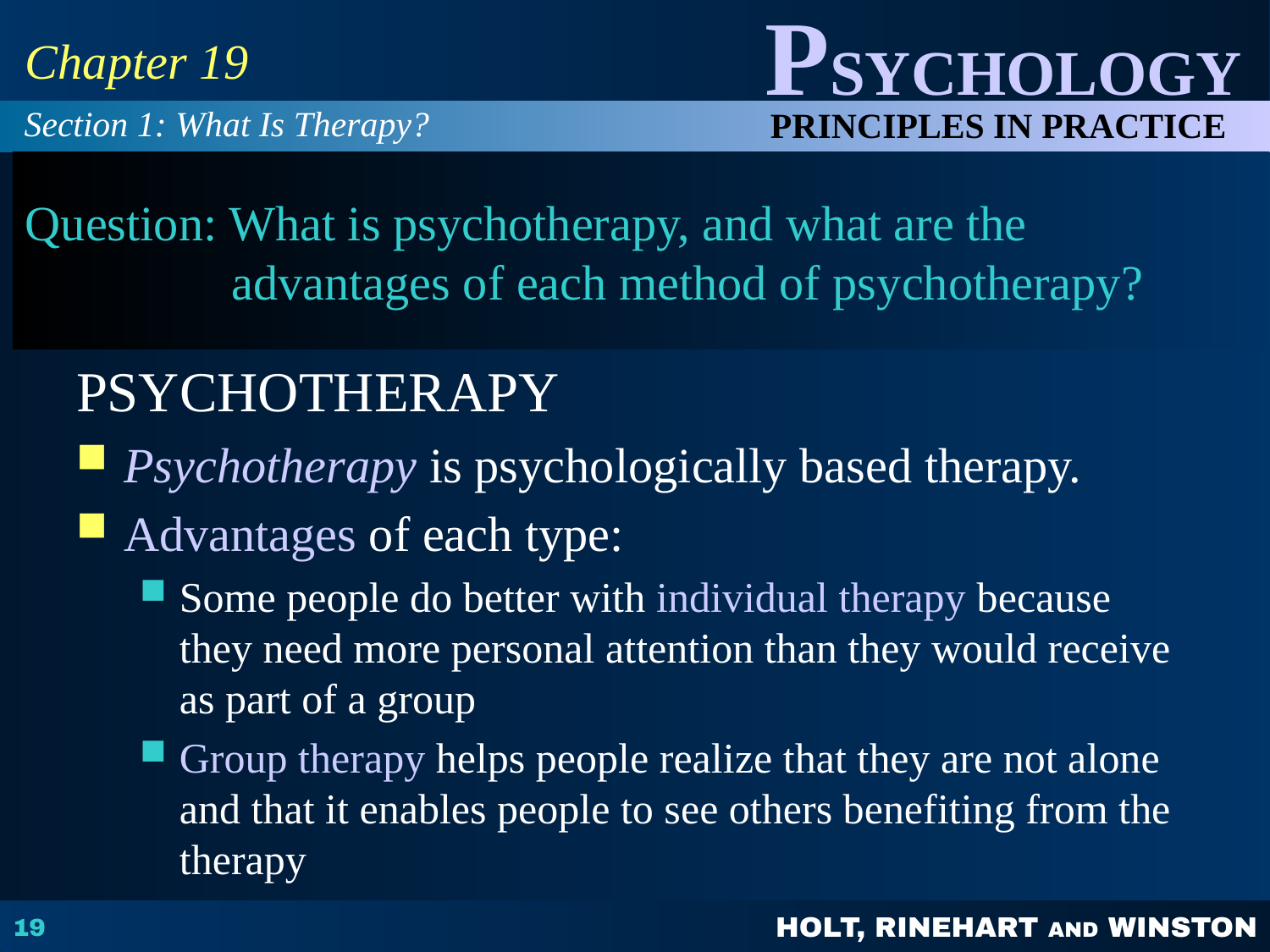

Chapter 19
Section 1: What Is Therapy?
# Question: What is psychotherapy, and what are the advantages of each method of psychotherapy?
PSYCHOTHERAPY
Psychotherapy is psychologically based therapy.
Advantages of each type:
Some people do better with individual therapy because they need more personal attention than they would receive as part of a group
Group therapy helps people realize that they are not alone and that it enables people to see others benefiting from the therapy
19